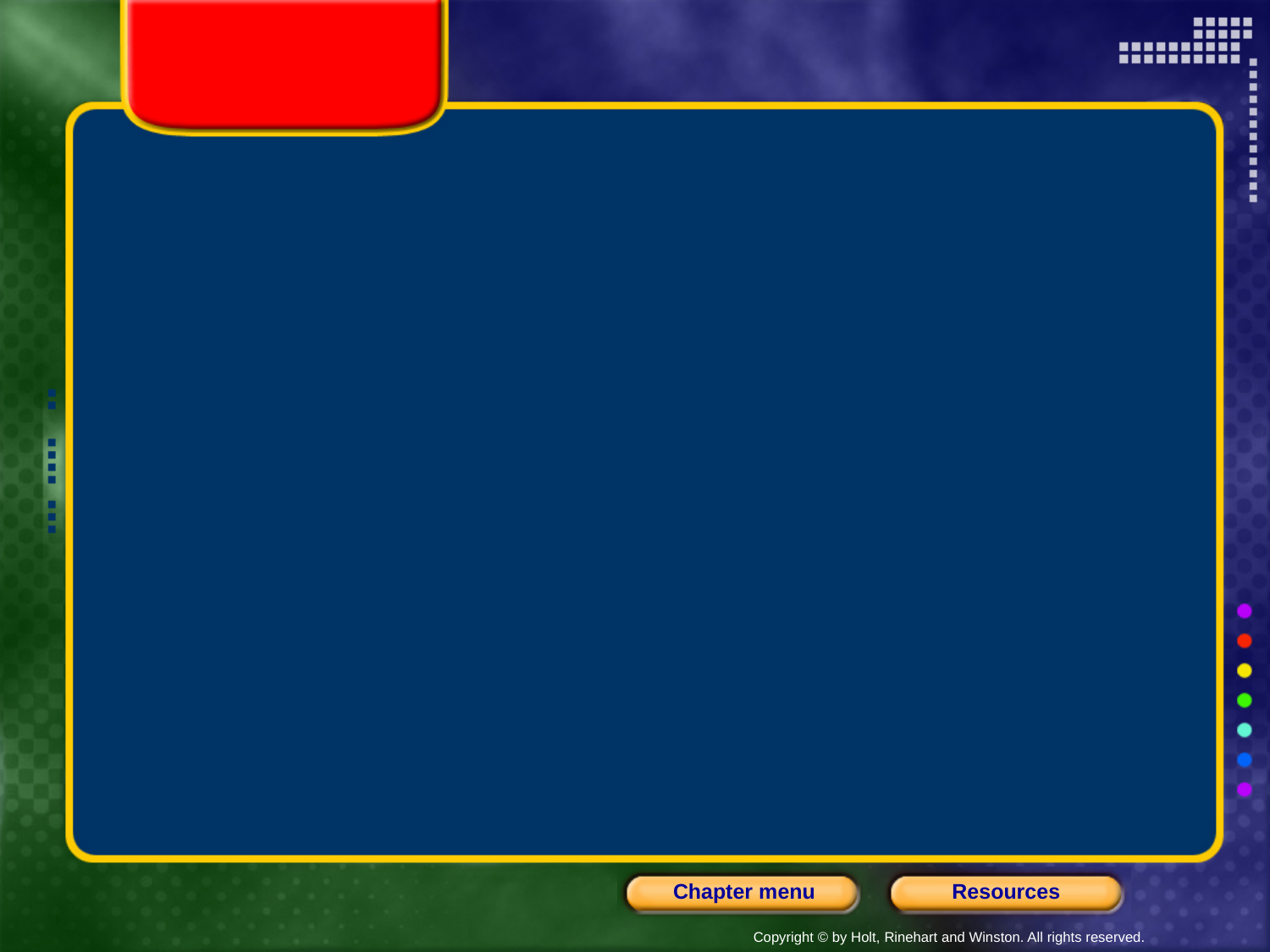

#
Responsible for starting forest fires
Injures or kills about 100 people a year